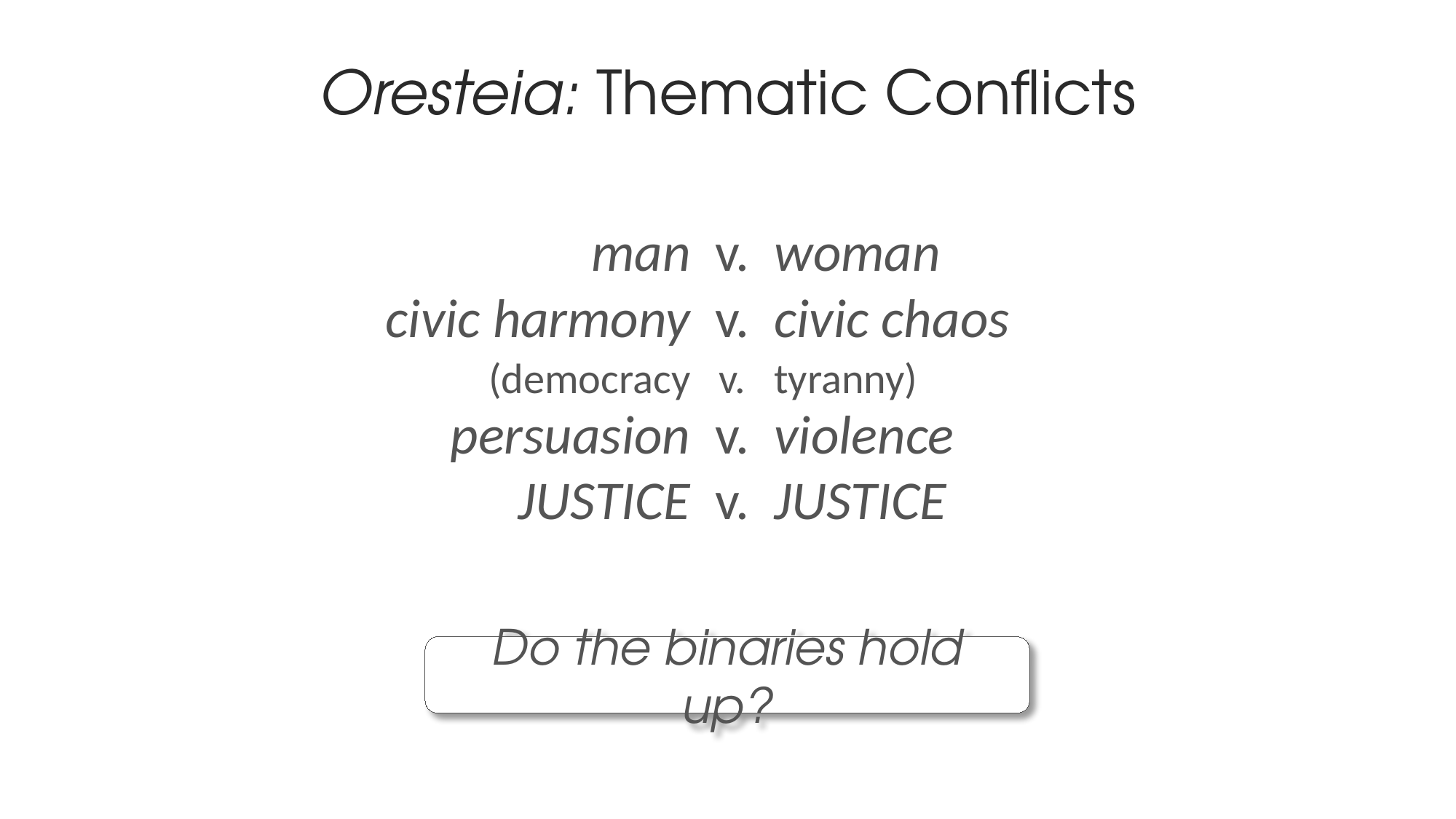

# Oresteia: Thematic Conflicts
| man | v. | woman |
| --- | --- | --- |
| civic harmony | v. | civic chaos |
| (democracy | v. | tyranny) |
| persuasion | v. | violence |
| JUSTICE | v. | JUSTICE |
Do the binaries hold up?